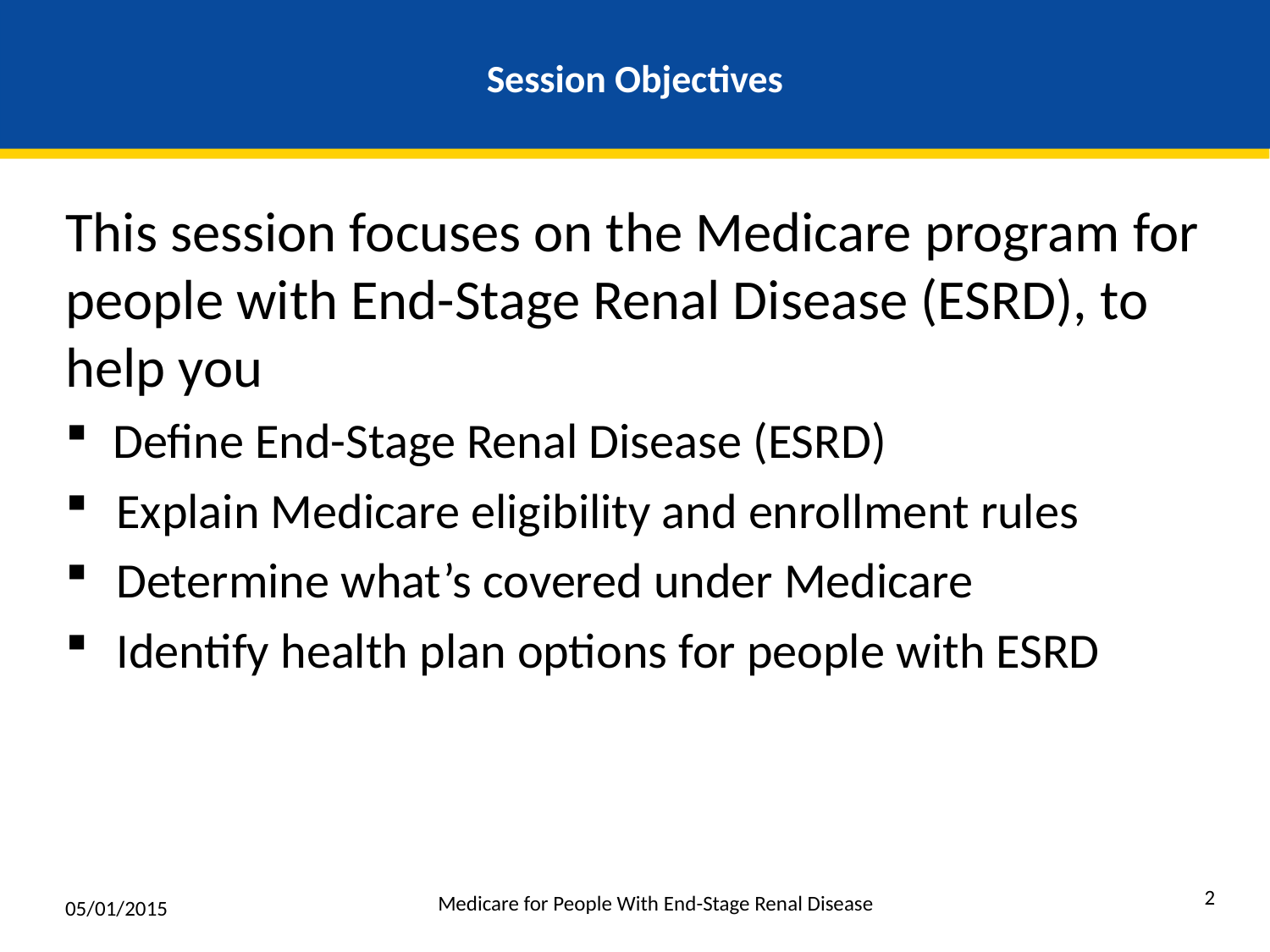

# Session Objectives
This session focuses on the Medicare program for people with End-Stage Renal Disease (ESRD), to help you
Define End-Stage Renal Disease (ESRD)
Explain Medicare eligibility and enrollment rules
Determine what’s covered under Medicare
Identify health plan options for people with ESRD
2
Medicare for People With End-Stage Renal Disease
05/01/2015